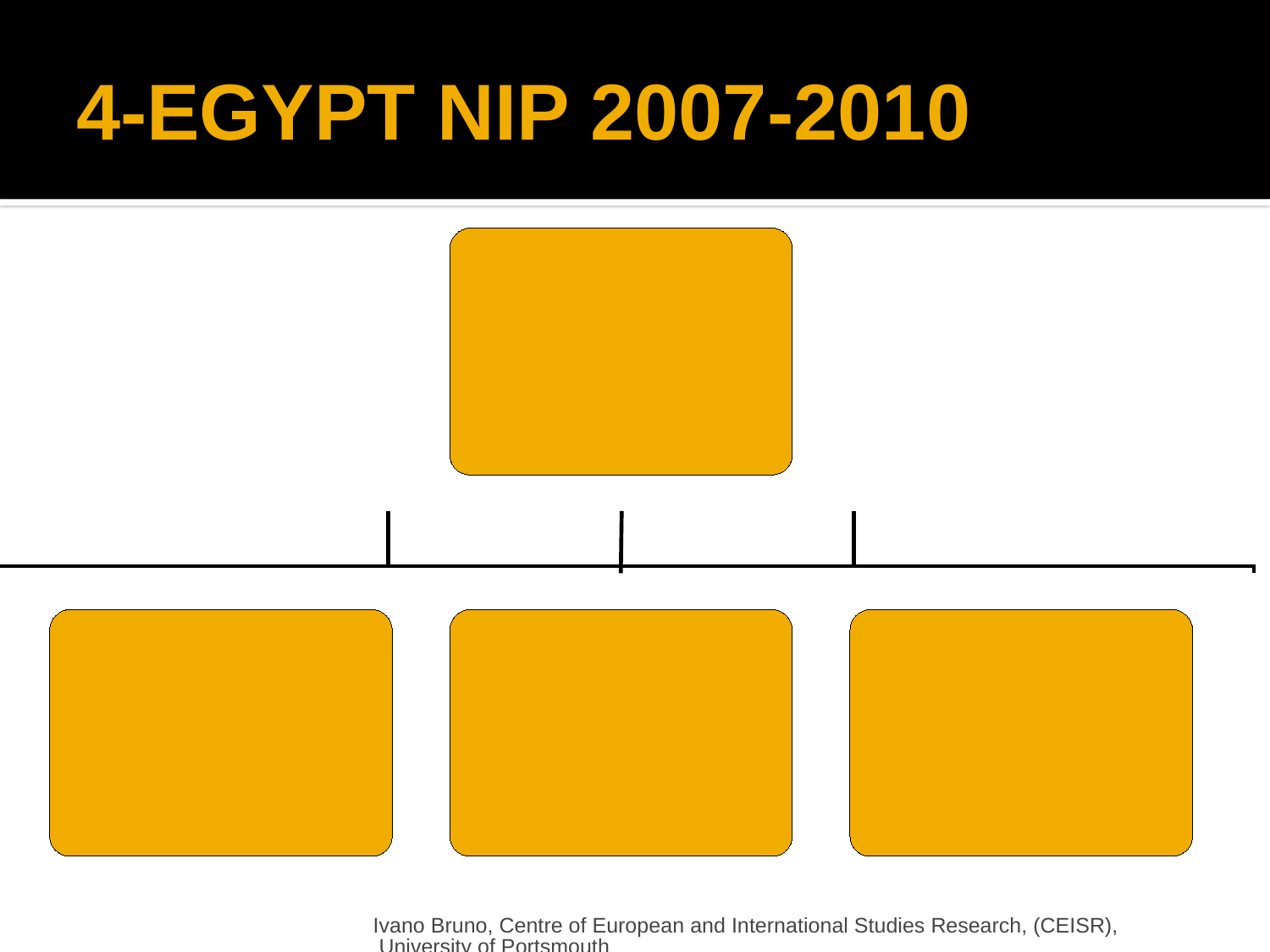

# 4-EGYPT NIP 2007-2010
Ivano Bruno, Centre of European and International Studies Research, (CEISR), University of Portsmouth